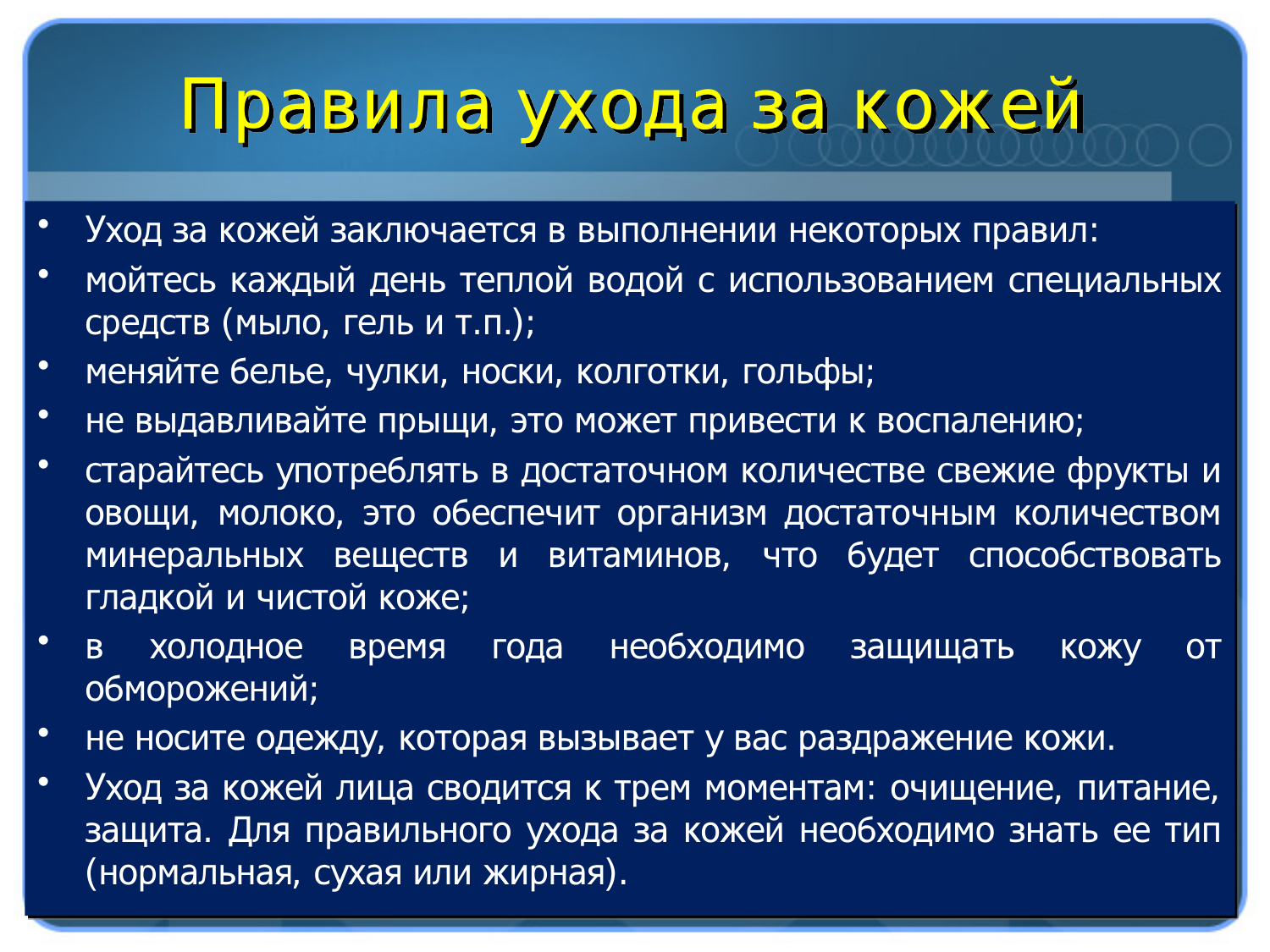

# Правила ухода за кожей
Уход за кожей заключается в выполнении некоторых правил:
мойтесь каждый день теплой водой с использованием специальных средств (мыло, гель и т.п.);
меняйте белье, чулки, носки, колготки, гольфы;
не выдавливайте прыщи, это может привести к воспалению;
старайтесь употреблять в достаточном количестве свежие фрукты и овощи, молоко, это обеспечит организм достаточным количеством минеральных веществ и витаминов, что будет способствовать гладкой и чистой коже;
в холодное время года необходимо защищать кожу от обморожений;
не носите одежду, которая вызывает у вас раздражение кожи.
Уход за кожей лица сводится к трем моментам: очищение, питание, защита. Для правильного ухода за кожей необходимо знать ее тип (нормальная, сухая или жирная).